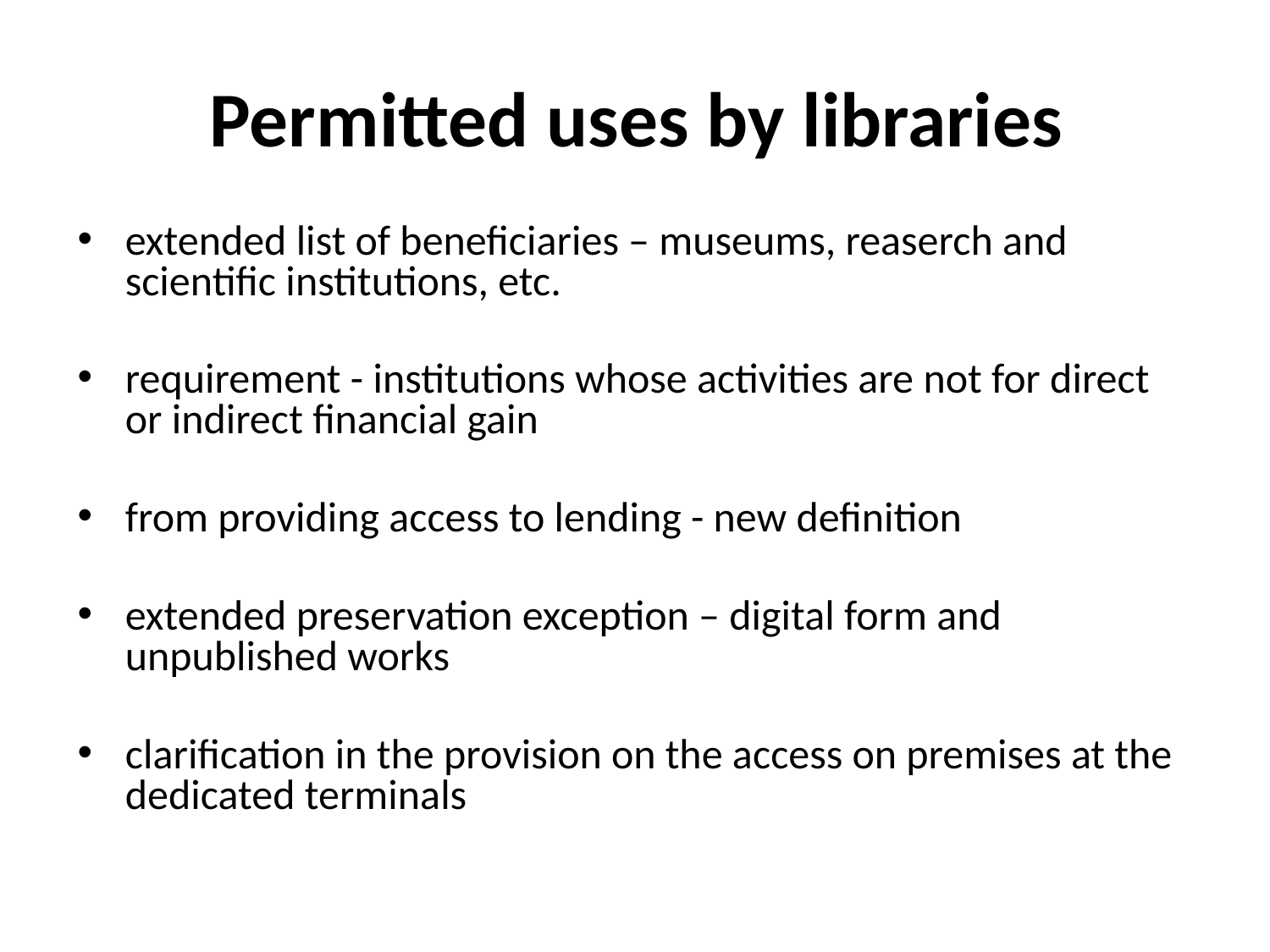

# Permitted uses by libraries
extended list of beneficiaries – museums, reaserch and scientific institutions, etc.

requirement - institutions whose activities are not for direct or indirect financial gain

from providing access to lending - new definition

extended preservation exception – digital form and unpublished works

clarification in the provision on the access on premises at the dedicated terminals